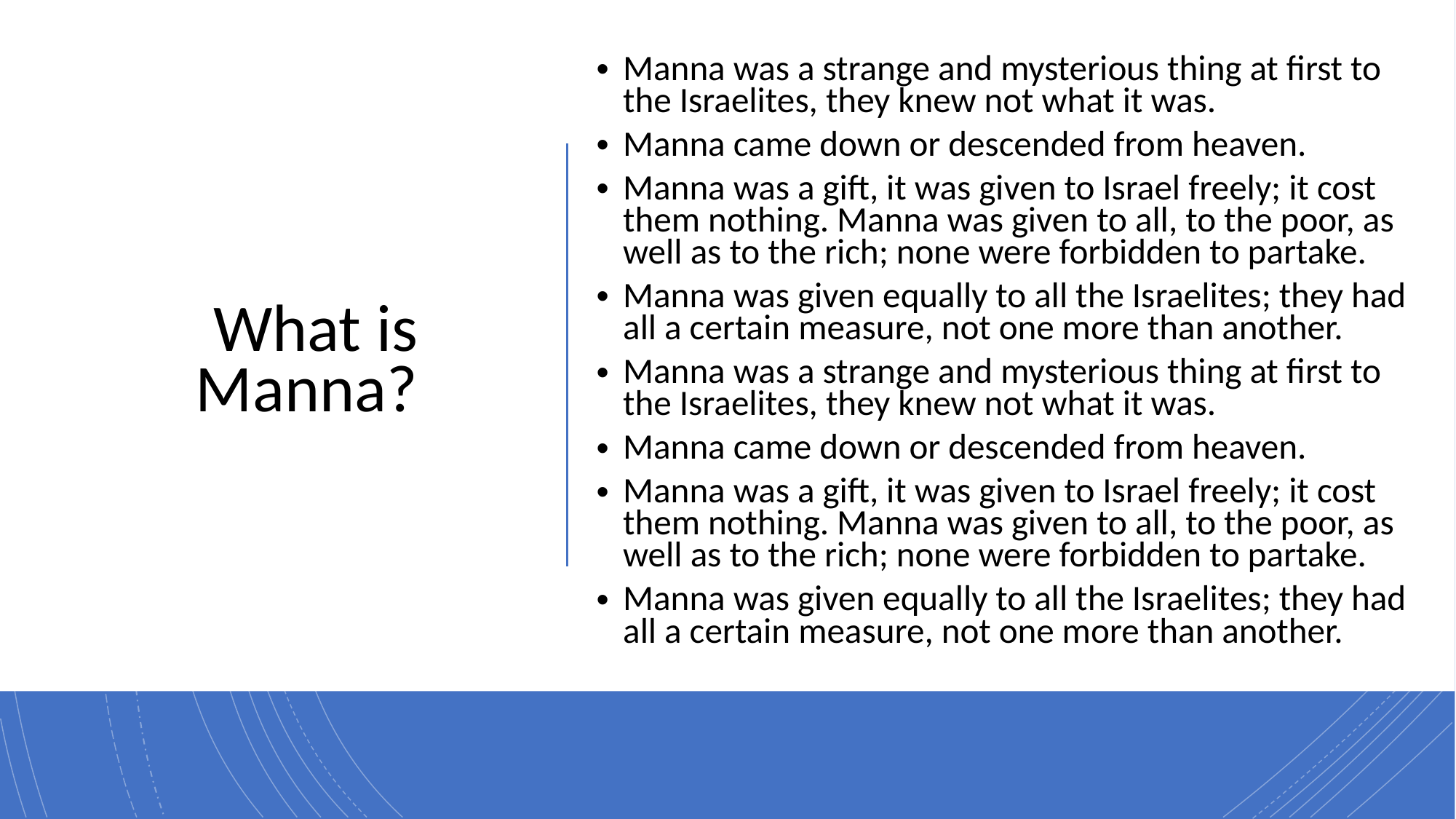

Manna was a strange and mysterious thing at first to the Israelites, they knew not what it was.
Manna came down or descended from heaven.
Manna was a gift, it was given to Israel freely; it cost them nothing. Manna was given to all, to the poor, as well as to the rich; none were forbidden to partake.
Manna was given equally to all the Israelites; they had all a certain measure, not one more than another.
Manna was a strange and mysterious thing at first to the Israelites, they knew not what it was.
Manna came down or descended from heaven.
Manna was a gift, it was given to Israel freely; it cost them nothing. Manna was given to all, to the poor, as well as to the rich; none were forbidden to partake.
Manna was given equally to all the Israelites; they had all a certain measure, not one more than another.

What is Manna?